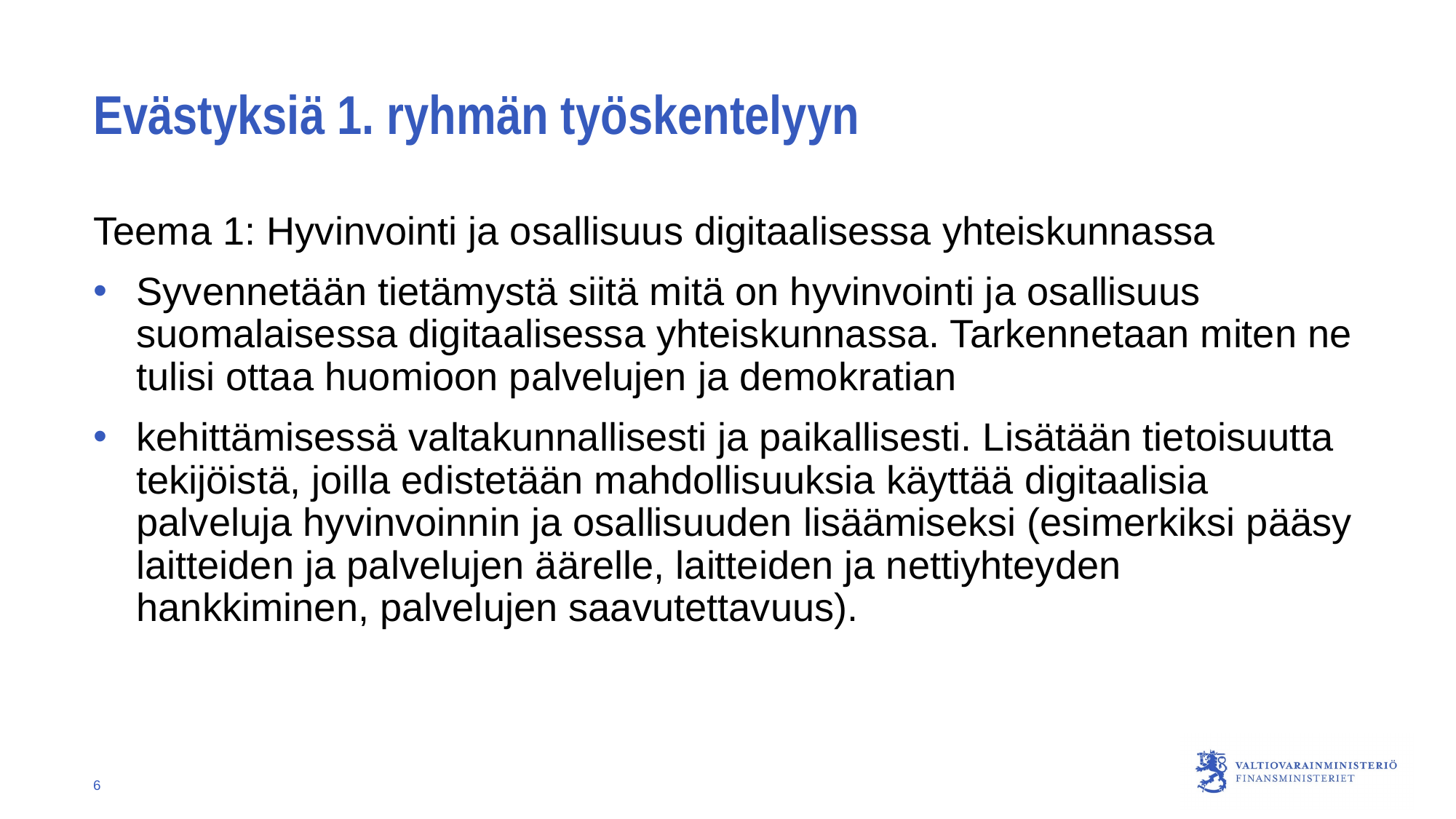

# Evästyksiä 1. ryhmän työskentelyyn
Teema 1: Hyvinvointi ja osallisuus digitaalisessa yhteiskunnassa
Syvennetään tietämystä siitä mitä on hyvinvointi ja osallisuus suomalaisessa digitaalisessa yhteiskunnassa. Tarkennetaan miten ne tulisi ottaa huomioon palvelujen ja demokratian
kehittämisessä valtakunnallisesti ja paikallisesti. Lisätään tietoisuutta tekijöistä, joilla edistetään mahdollisuuksia käyttää digitaalisia palveluja hyvinvoinnin ja osallisuuden lisäämiseksi (esimerkiksi pääsy laitteiden ja palvelujen äärelle, laitteiden ja nettiyhteyden hankkiminen, palvelujen saavutettavuus).

6